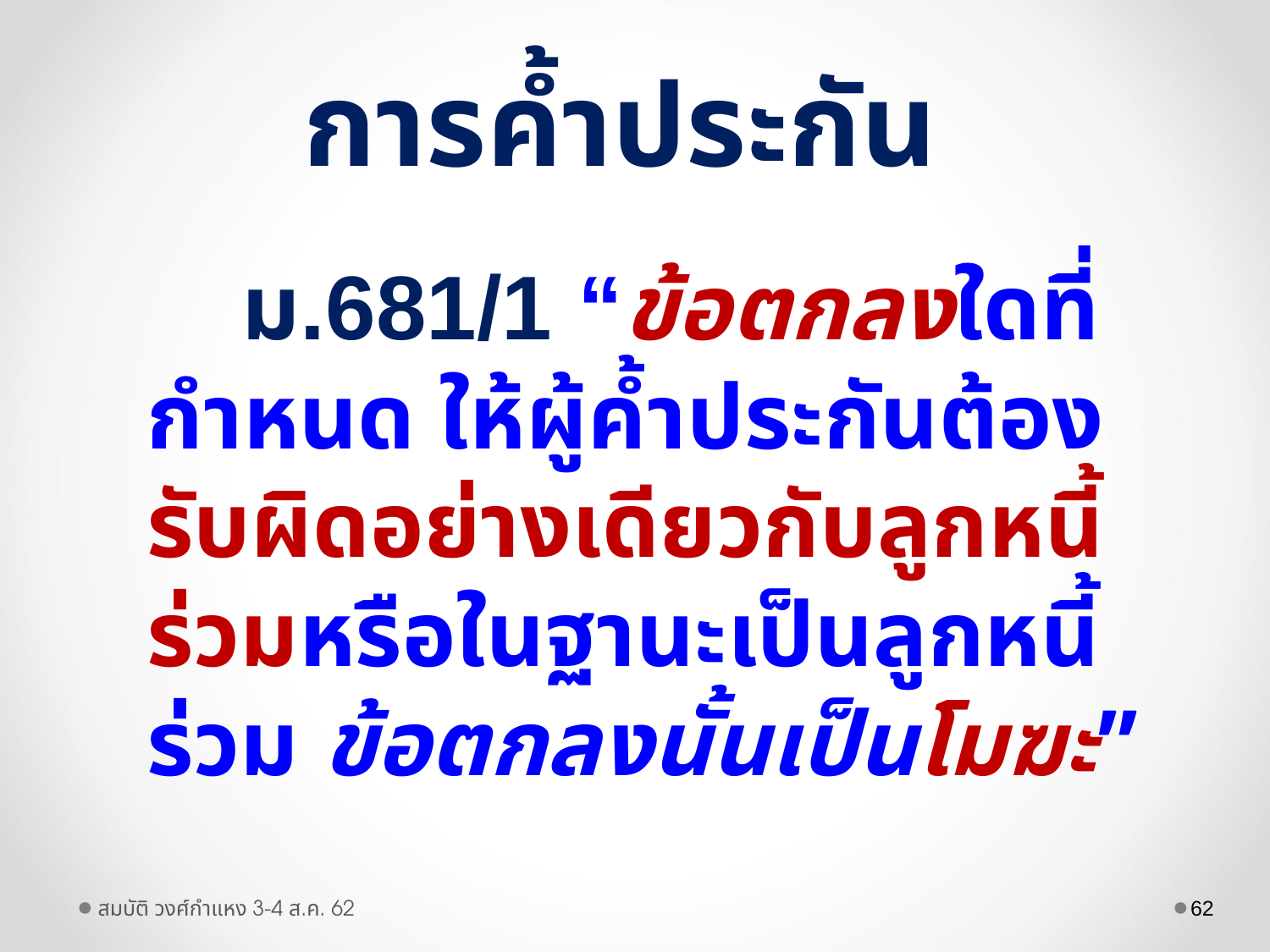

# การค้ำประกัน
    ม.681/1 “ข้อตกลงใดที่กำหนด ให้ผู้ค้ำประกันต้องรับผิดอย่างเดียวกับลูกหนี้ร่วมหรือในฐานะเป็นลูกหนี้ร่วม ข้อตกลงนั้นเป็นโมฆะ”
สมบัติ วงศ์กำแหง 3-4 ส.ค. 62
62